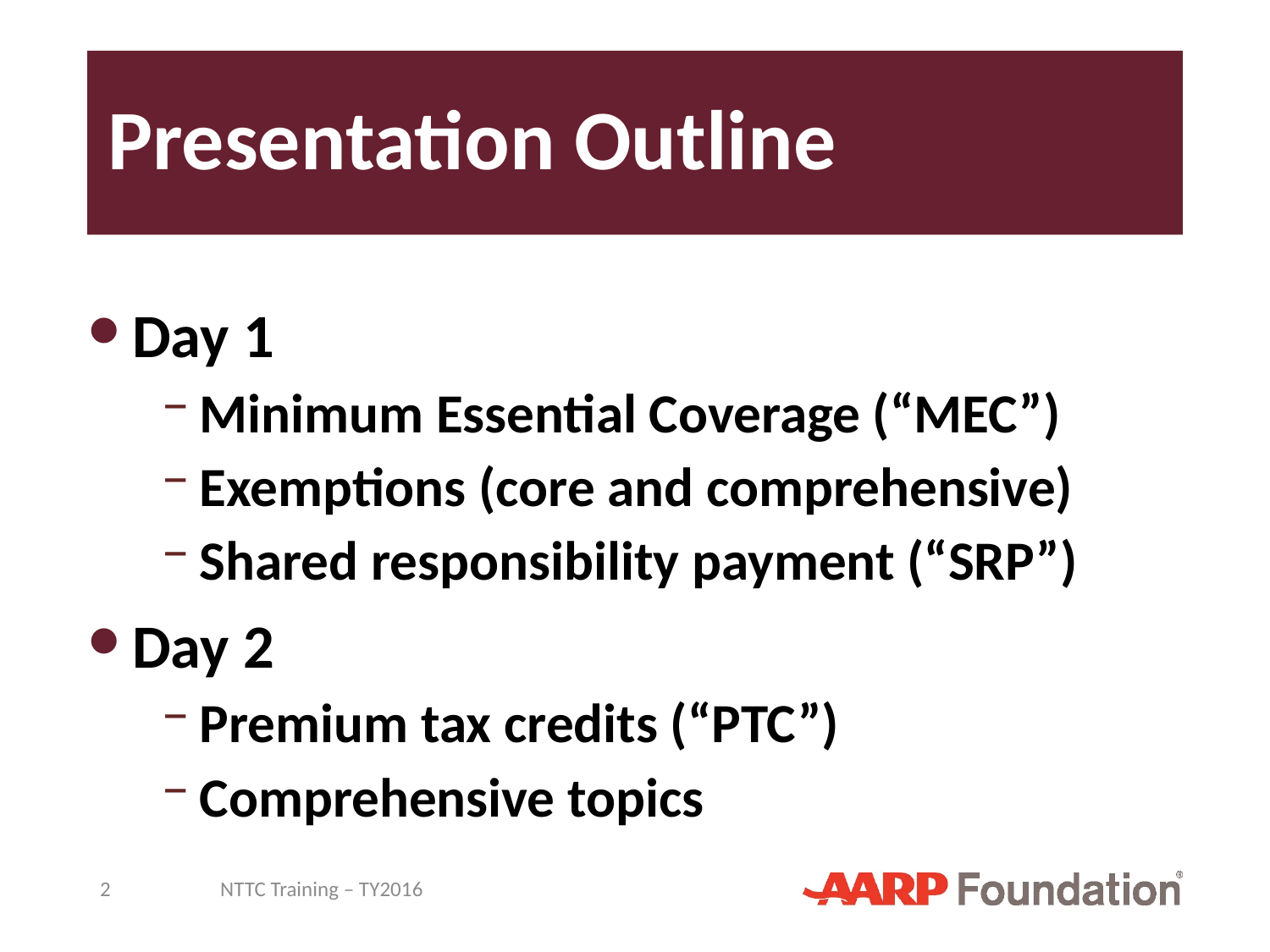

# Presentation Outline
Day 1
Minimum Essential Coverage (“MEC”)
Exemptions (core and comprehensive)
Shared responsibility payment (“SRP”)
Day 2
Premium tax credits (“PTC”)
Comprehensive topics
2
NTTC Training – TY2016